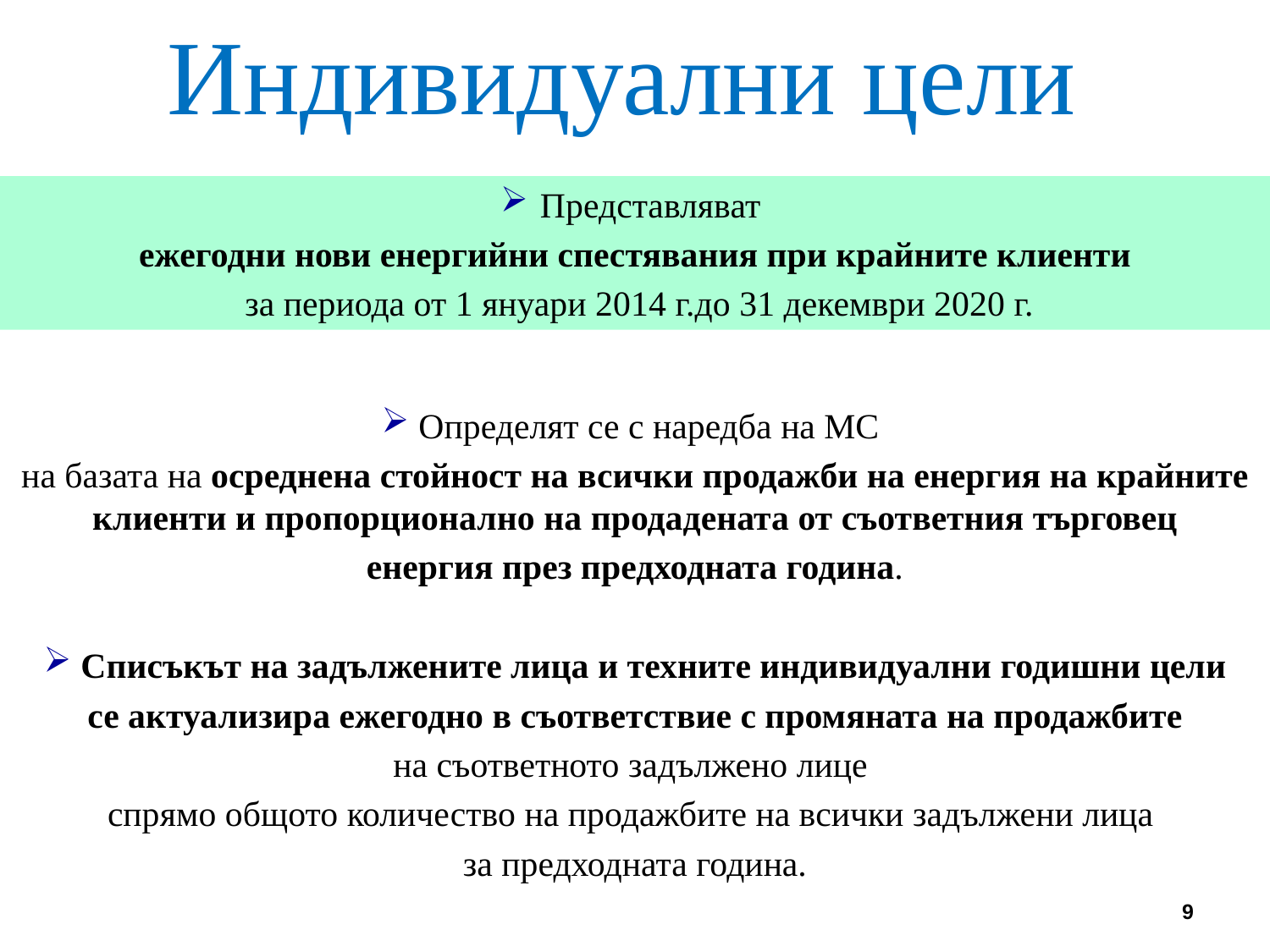

Индивидуални цели
Представляват
ежегодни нови енергийни спестявания при крайните клиенти
 за периода от 1 януари 2014 г.до 31 декември 2020 г.
 Определят се с наредба на МС
на базата на осреднена стойност на всички продажби на енергия на крайните клиенти и пропорционално на продадената от съответния търговец
енергия през предходната година.

 Списъкът на задължените лица и техните индивидуални годишни цели
 се актуализира ежегодно в съответствие с промяната на продажбите
на съответното задължено лице
спрямо общото количество на продажбите на всички задължени лица
за предходната година.
9